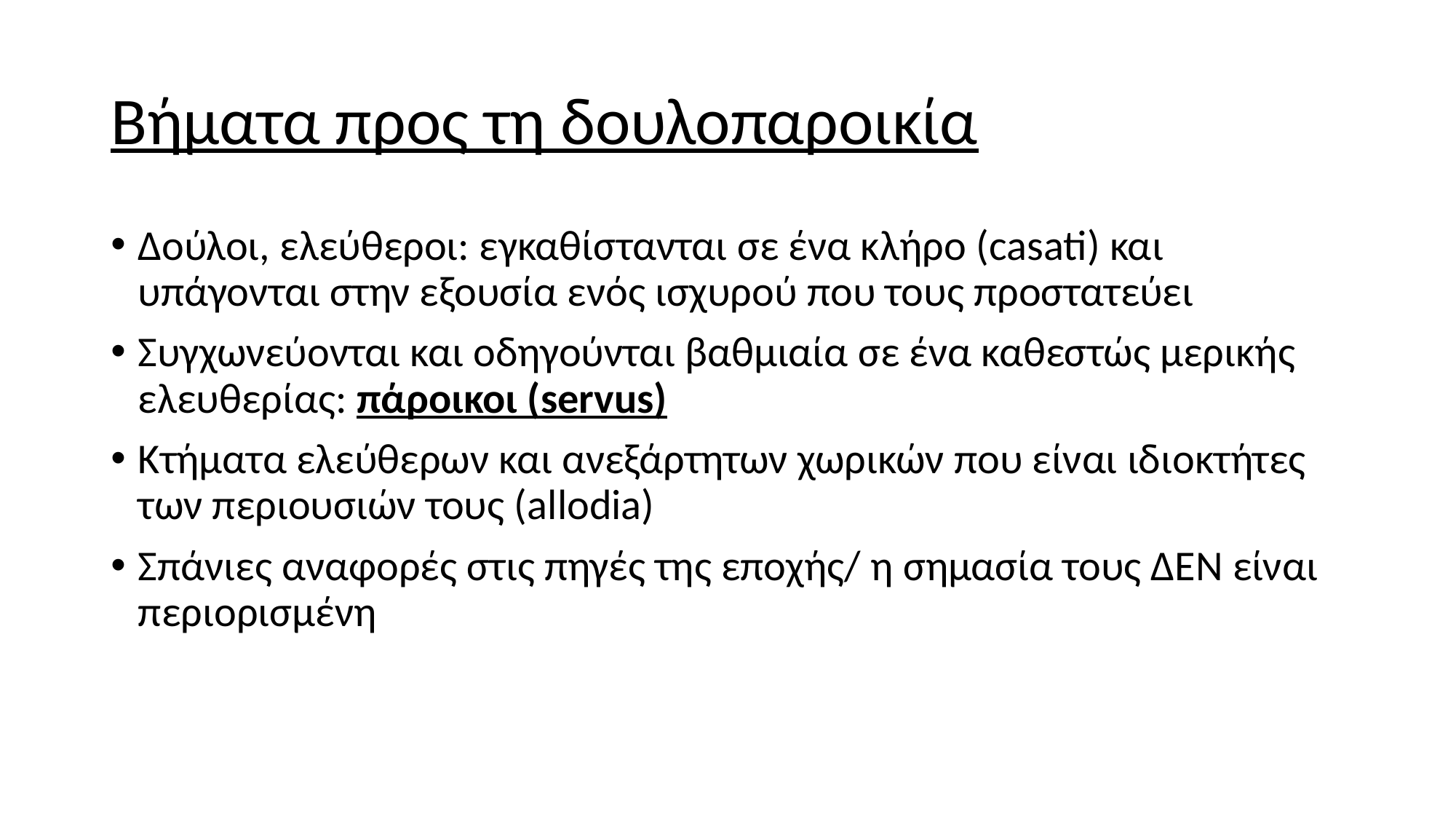

# Βήματα προς τη δουλοπαροικία
Δούλοι, ελεύθεροι: εγκαθίστανται σε ένα κλήρο (casati) και υπάγονται στην εξουσία ενός ισχυρού που τους προστατεύει
Συγχωνεύονται και οδηγούνται βαθμιαία σε ένα καθεστώς μερικής ελευθερίας: πάροικοι (servus)
Κτήματα ελεύθερων και ανεξάρτητων χωρικών που είναι ιδιοκτήτες των περιουσιών τους (allodia)
Σπάνιες αναφορές στις πηγές της εποχής/ η σημασία τους ΔΕΝ είναι περιορισμένη